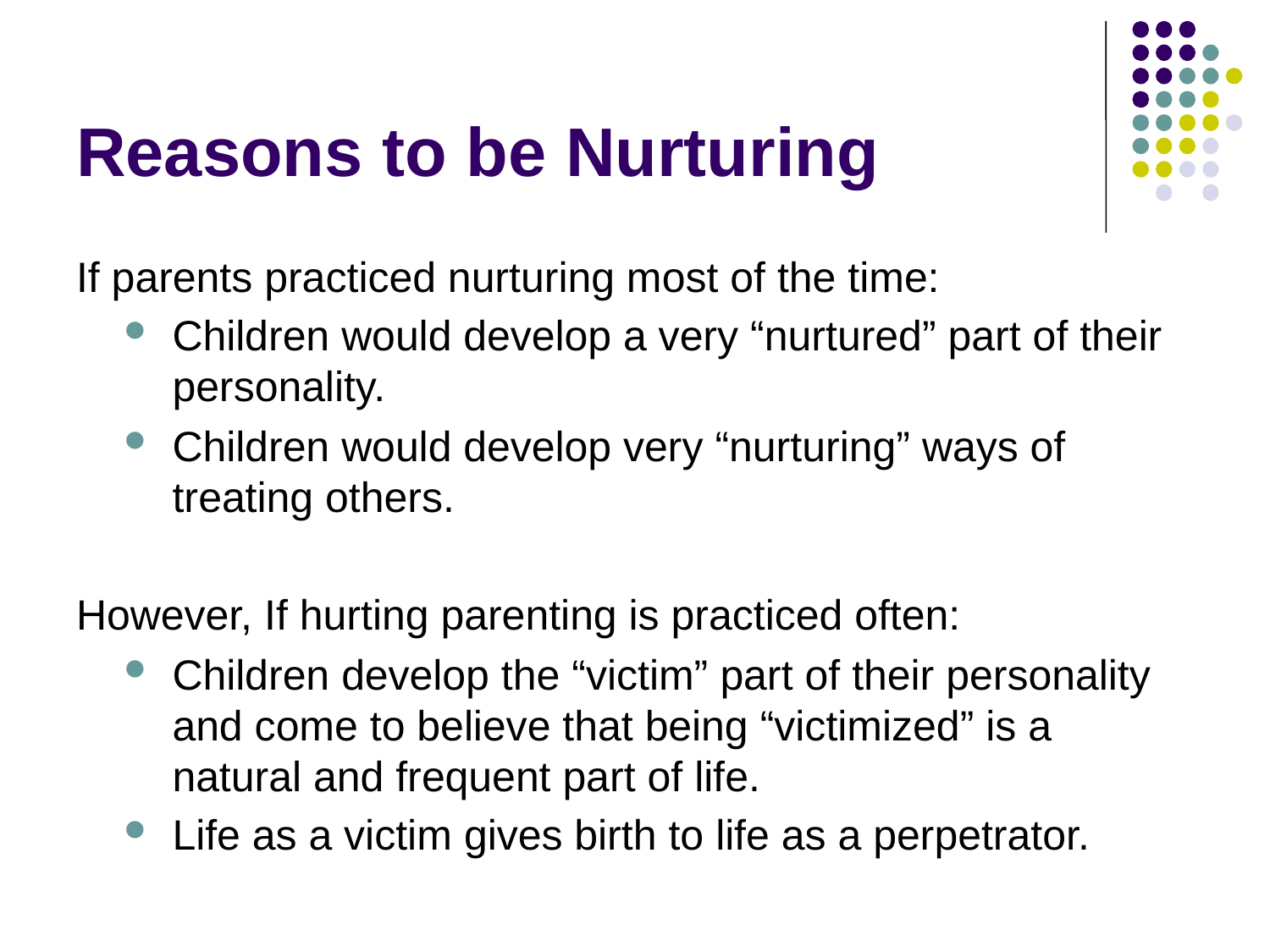

# Reasons to be Nurturing
If parents practiced nurturing most of the time:
Children would develop a very “nurtured” part of their personality.
Children would develop very “nurturing” ways of treating others.

However, If hurting parenting is practiced often:
Children develop the “victim” part of their personality and come to believe that being “victimized” is a natural and frequent part of life.
Life as a victim gives birth to life as a perpetrator.